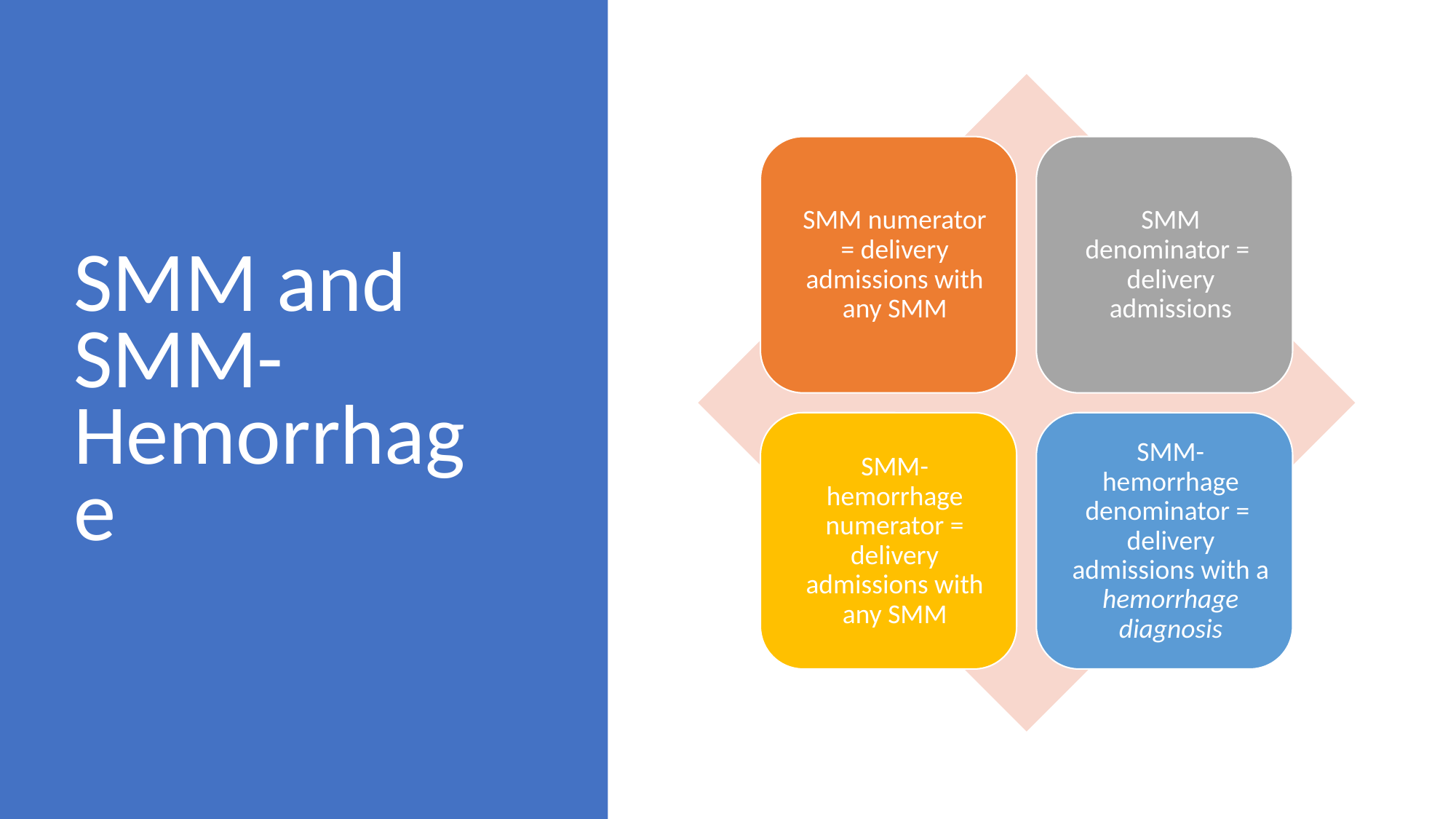

# SMM and SMM-Hemorrhage
SMM numerator = delivery admissions with any SMM
SMM denominator =  delivery admissions
SMM-hemorrhage numerator = delivery admissions with any SMM
SMM-hemorrhage denominator =  delivery admissions with a hemorrhage diagnosis